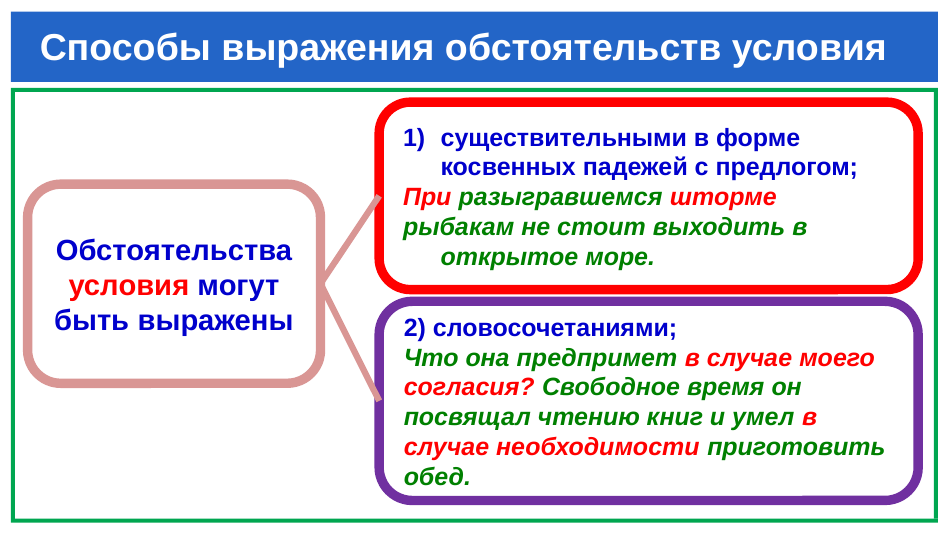

# Способы выражения обстоятельств условия

существительными в форме косвенных падежей с предлогом;
При разыгравшемся шторме
рыбакам не стоит выходить в открытое море.

Обстоятельства условия могут быть выражены

2) словосочетаниями;
Что она предпримет в случае моего согласия? Свободное время он посвящал чтению книг и умел в случае необходимости приготовить
обед.